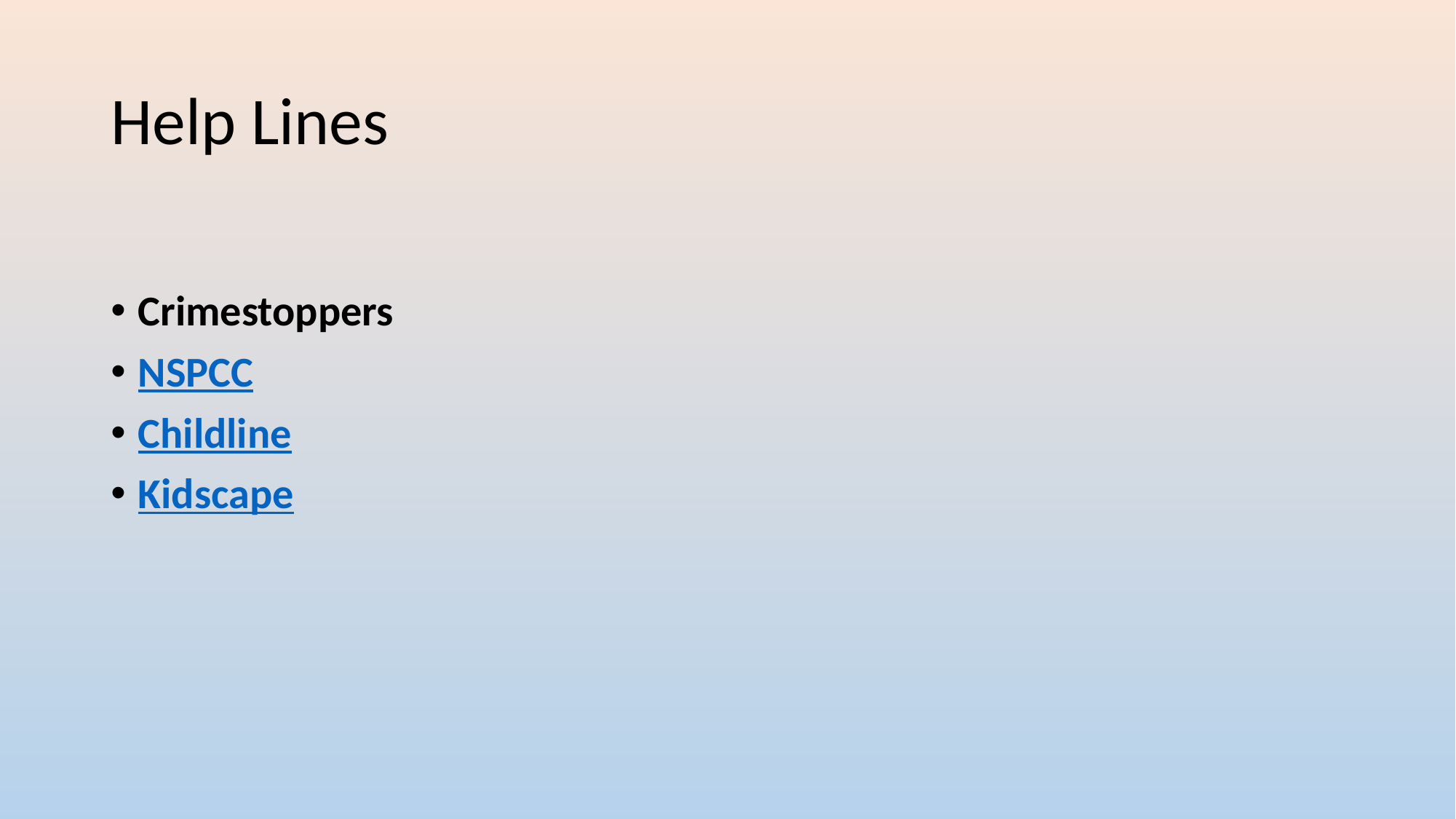

# Help Lines

Crimestoppers
NSPCC
Childline
Kidscape